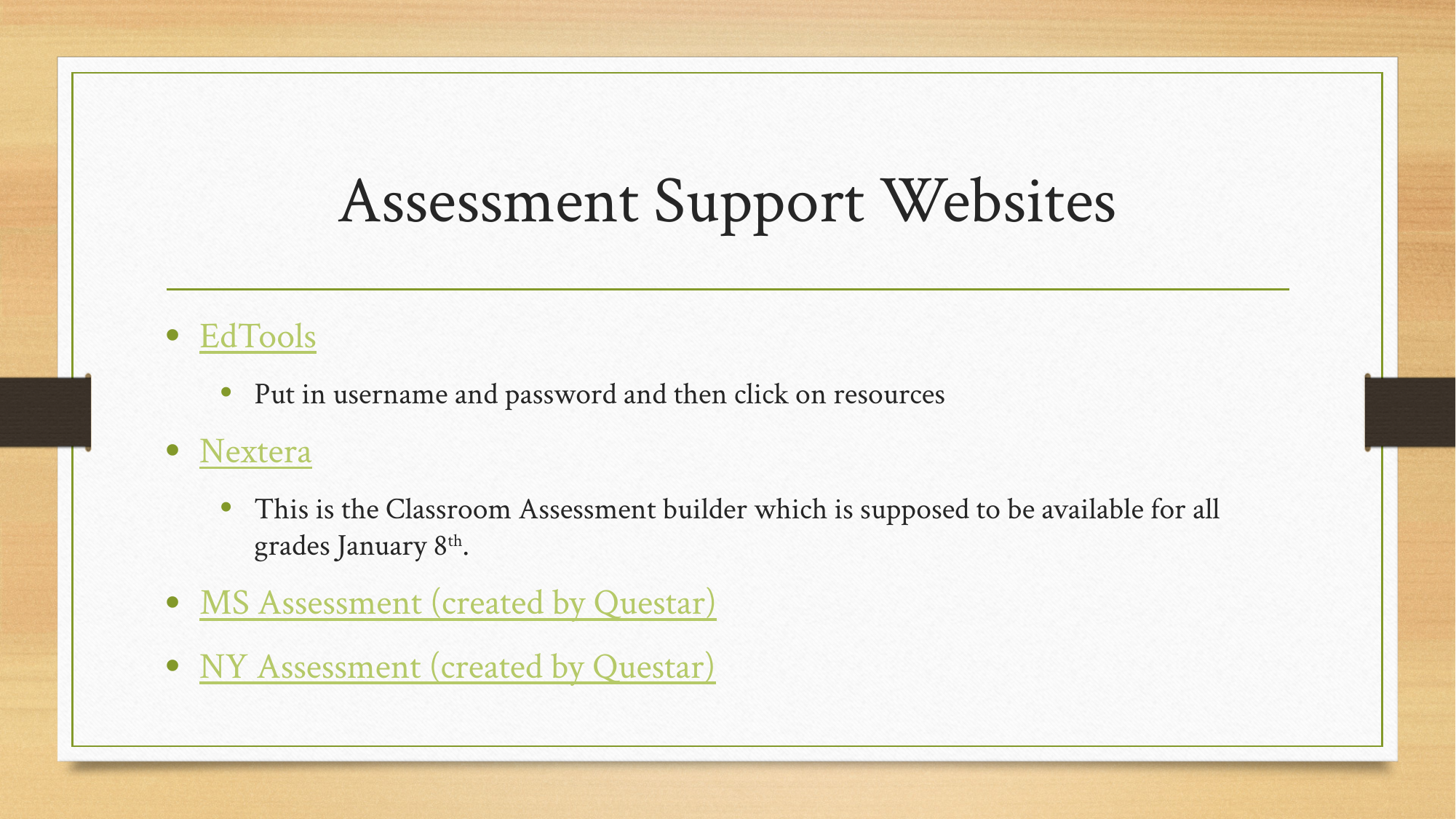

# Assessment Support Websites
EdTools
Put in username and password and then click on resources
Nextera
This is the Classroom Assessment builder which is supposed to be available for all grades January 8th.
MS Assessment (created by Questar)
NY Assessment (created by Questar)